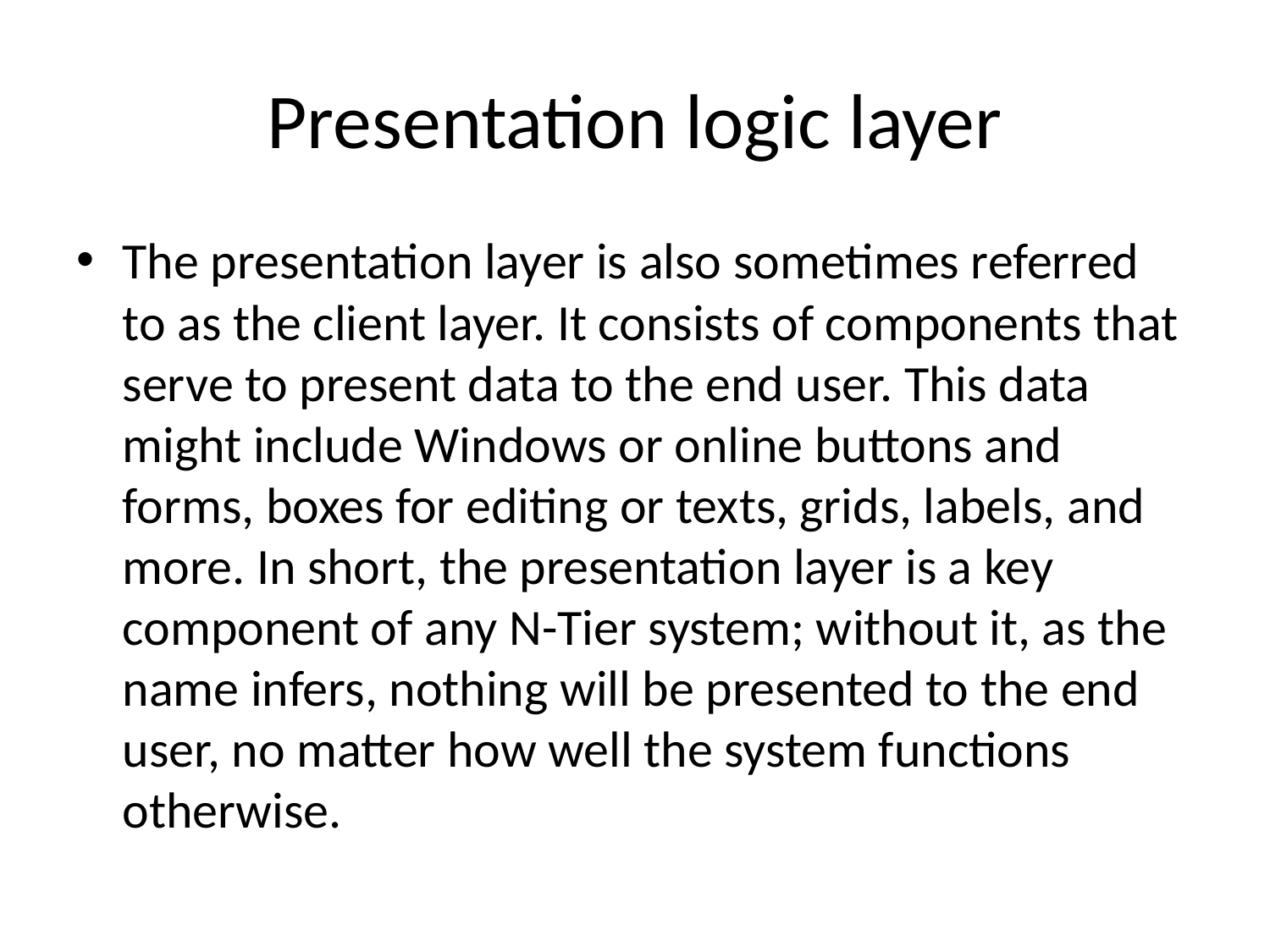

# Presentation logic layer
The presentation layer is also sometimes referred to as the client layer. It consists of components that serve to present data to the end user. This data might include Windows or online buttons and forms, boxes for editing or texts, grids, labels, and more. In short, the presentation layer is a key component of any N-Tier system; without it, as the name infers, nothing will be presented to the end user, no matter how well the system functions otherwise.